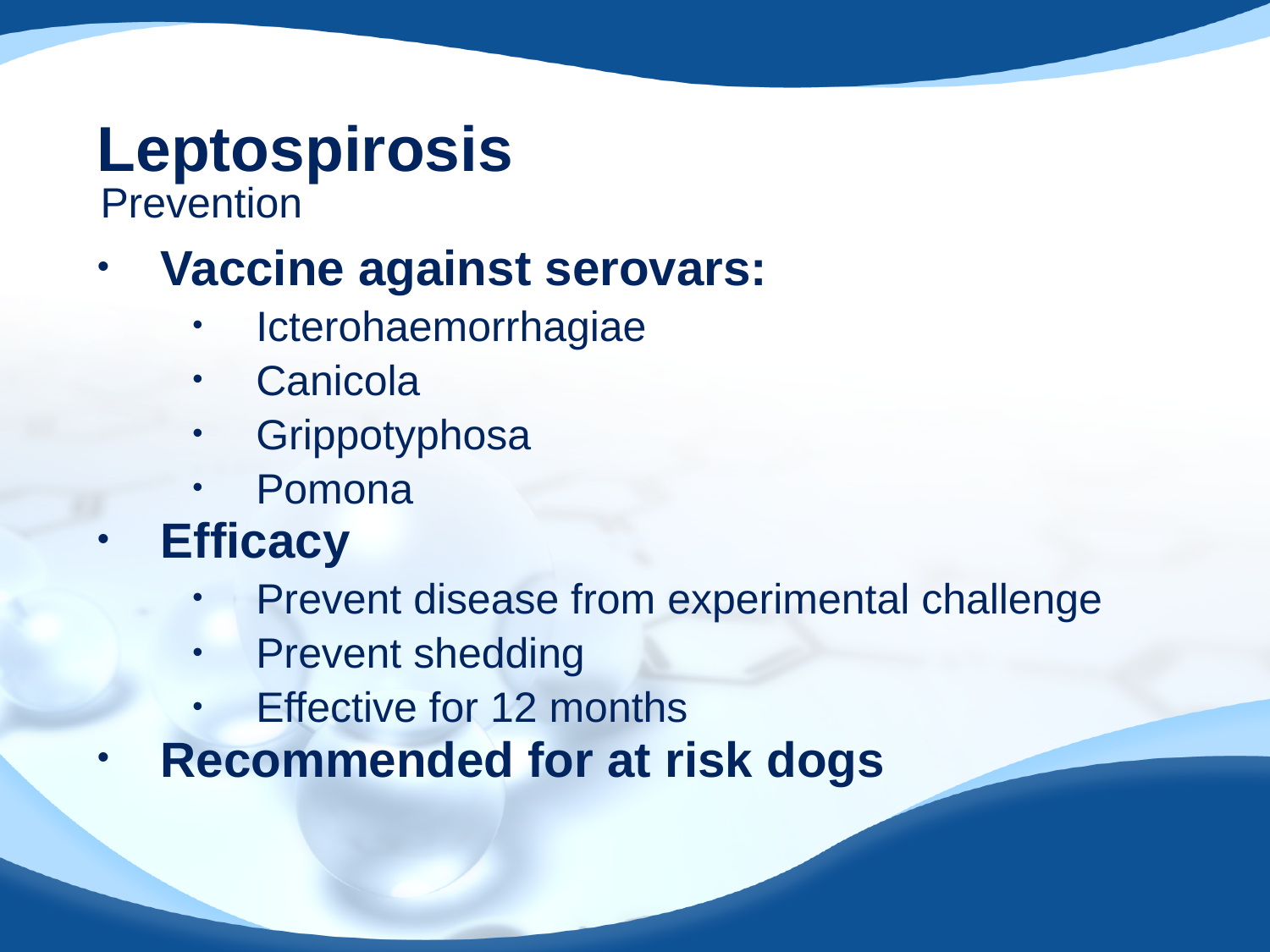

# Leptospirosis
Prevention
Vaccine against serovars:
Icterohaemorrhagiae
Canicola
Grippotyphosa
Pomona
Efficacy
Prevent disease from experimental challenge
Prevent shedding
Effective for 12 months
Recommended for at risk dogs